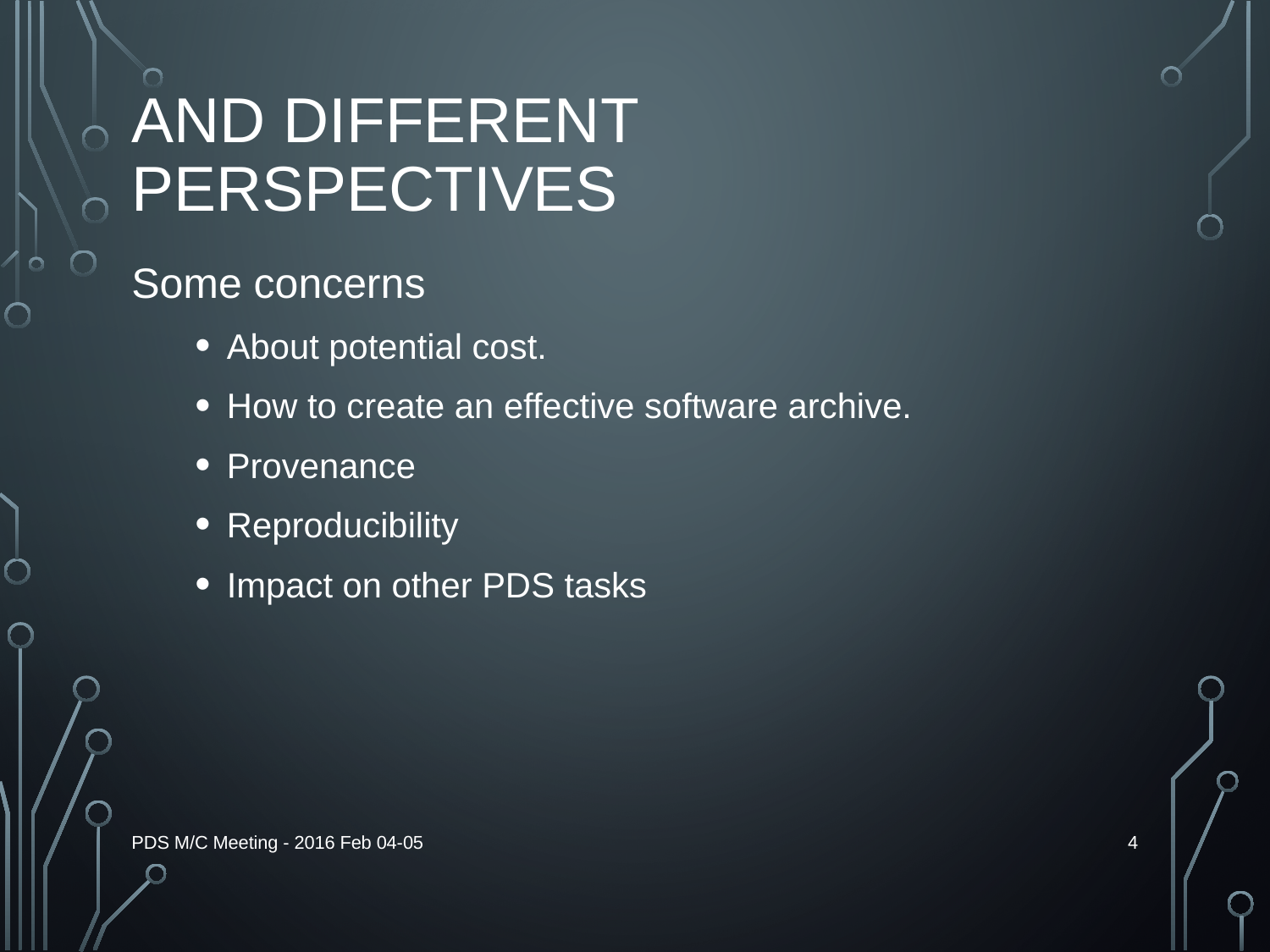

# And Different Perspectives
Some concerns
About potential cost.
How to create an effective software archive.
Provenance
Reproducibility
Impact on other PDS tasks
4
PDS M/C Meeting - 2016 Feb 04-05